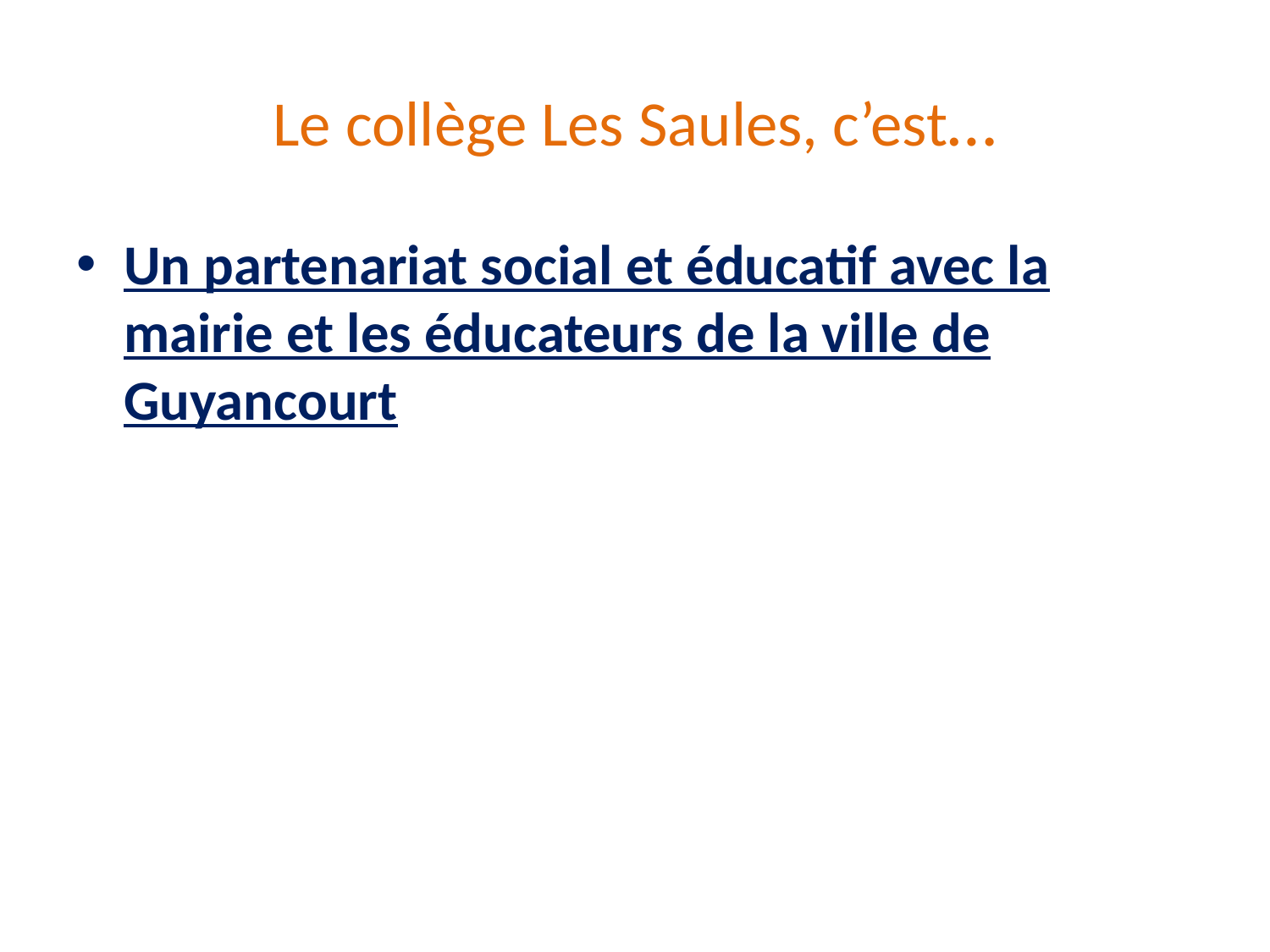

# Le collège Les Saules, c’est…
Un partenariat social et éducatif avec la mairie et les éducateurs de la ville de Guyancourt